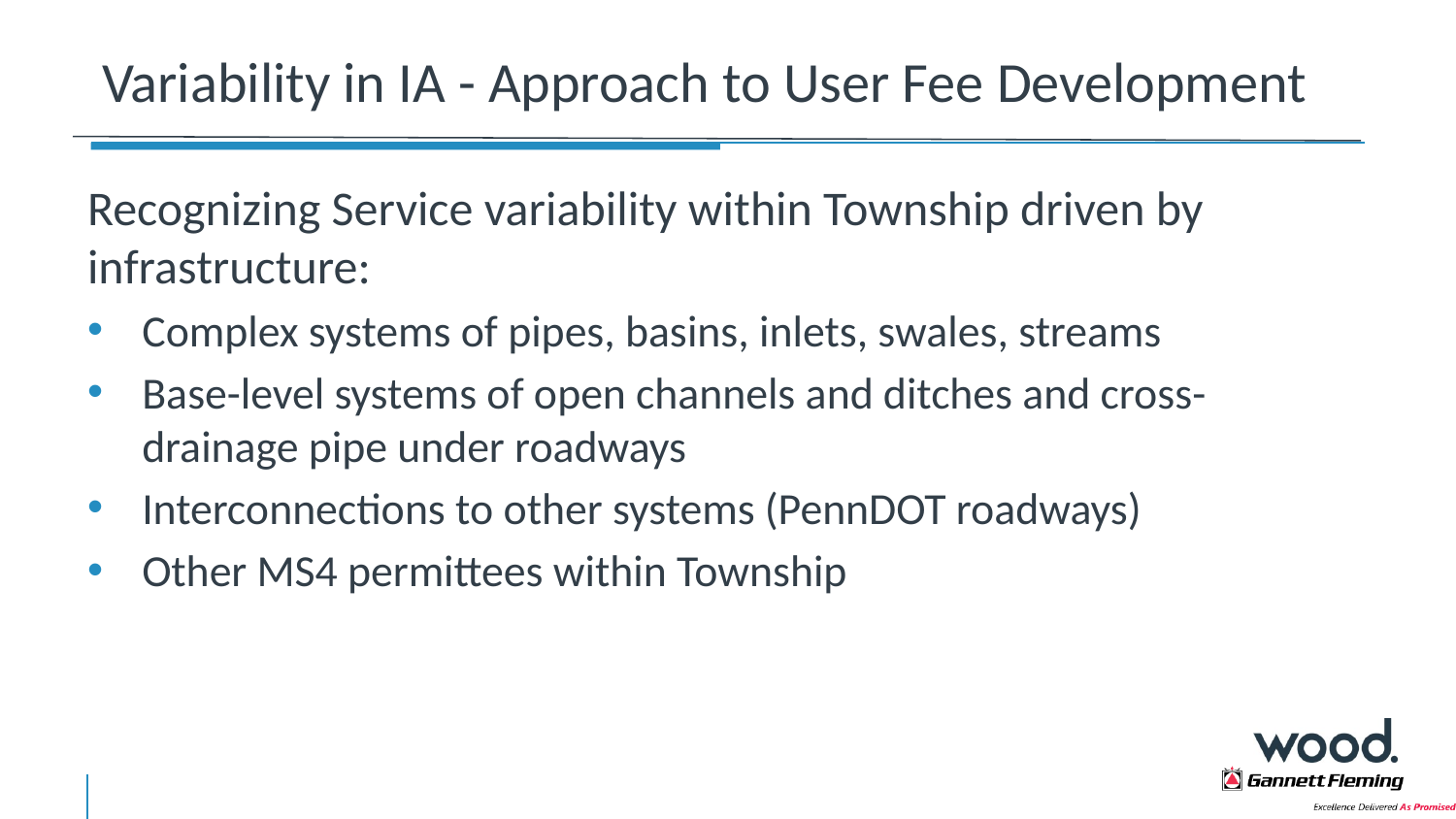

5
# Variability in IA - Approach to User Fee Development
Recognizing Service variability within Township driven by infrastructure:
Complex systems of pipes, basins, inlets, swales, streams
Base-level systems of open channels and ditches and cross-drainage pipe under roadways
Interconnections to other systems (PennDOT roadways)
Other MS4 permittees within Township